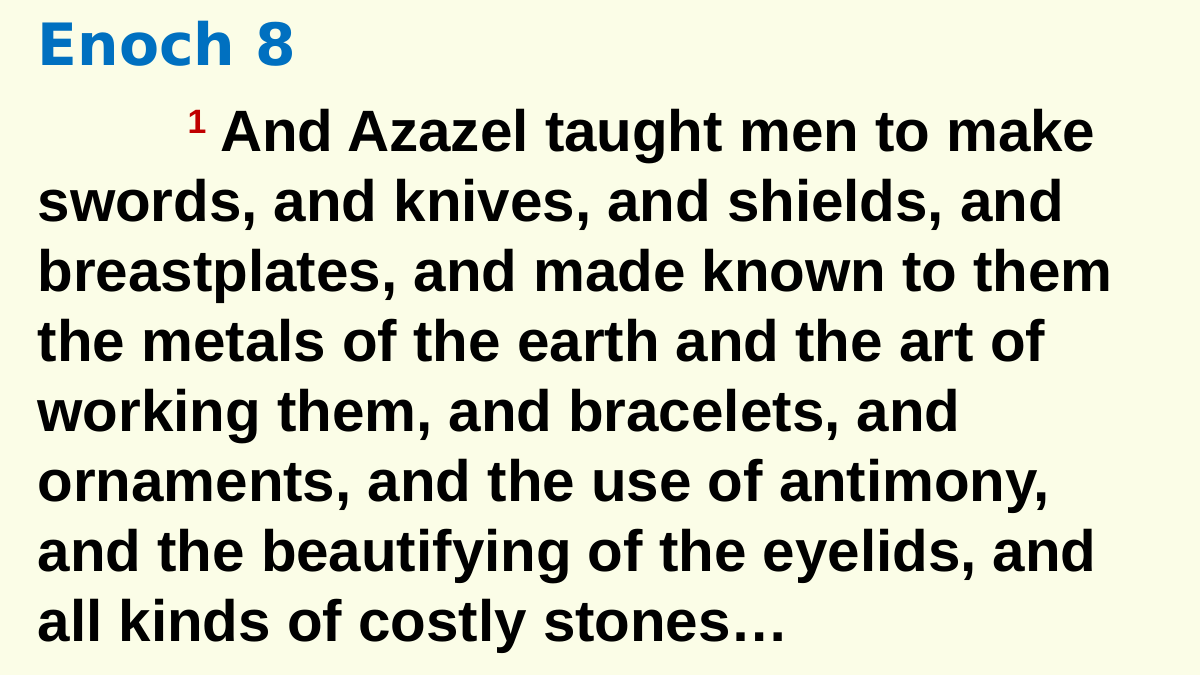

Enoch 8
	1 And Azazel taught men to make swords, and knives, and shields, and breastplates, and made known to them the metals of the earth and the art of working them, and bracelets, and ornaments, and the use of antimony, and the beautifying of the eyelids, and all kinds of costly stones…